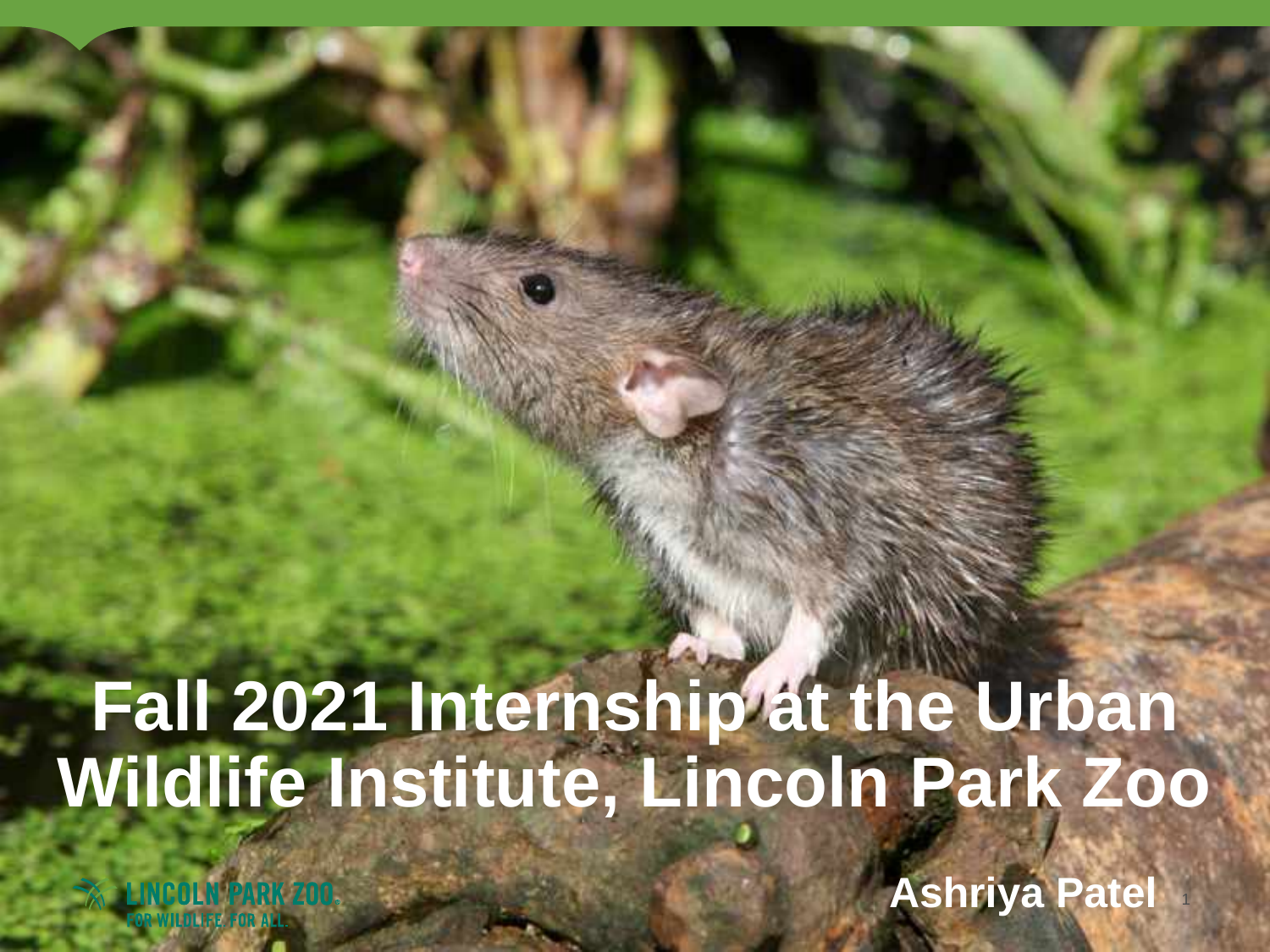

# Fall 2021 Internship at the Urban Wildlife Institute, Lincoln Park Zoo
Ashriya Patel